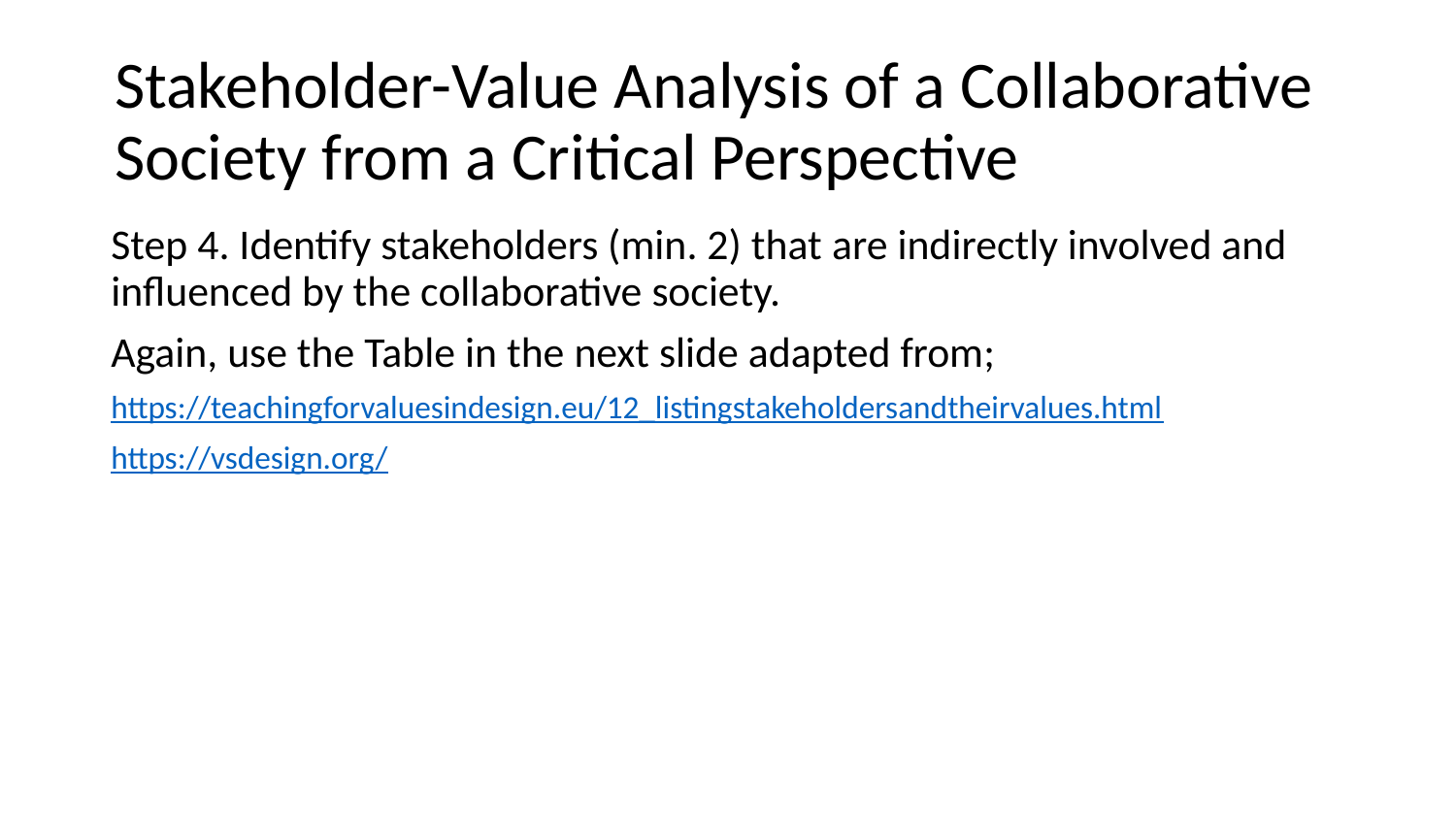

# Stakeholder-Value Analysis of a Collaborative Society from a Critical Perspective
Step 4. Identify stakeholders (min. 2) that are indirectly involved and influenced by the collaborative society.
Again, use the Table in the next slide adapted from;
https://teachingforvaluesindesign.eu/12_listingstakeholdersandtheirvalues.html
https://vsdesign.org/